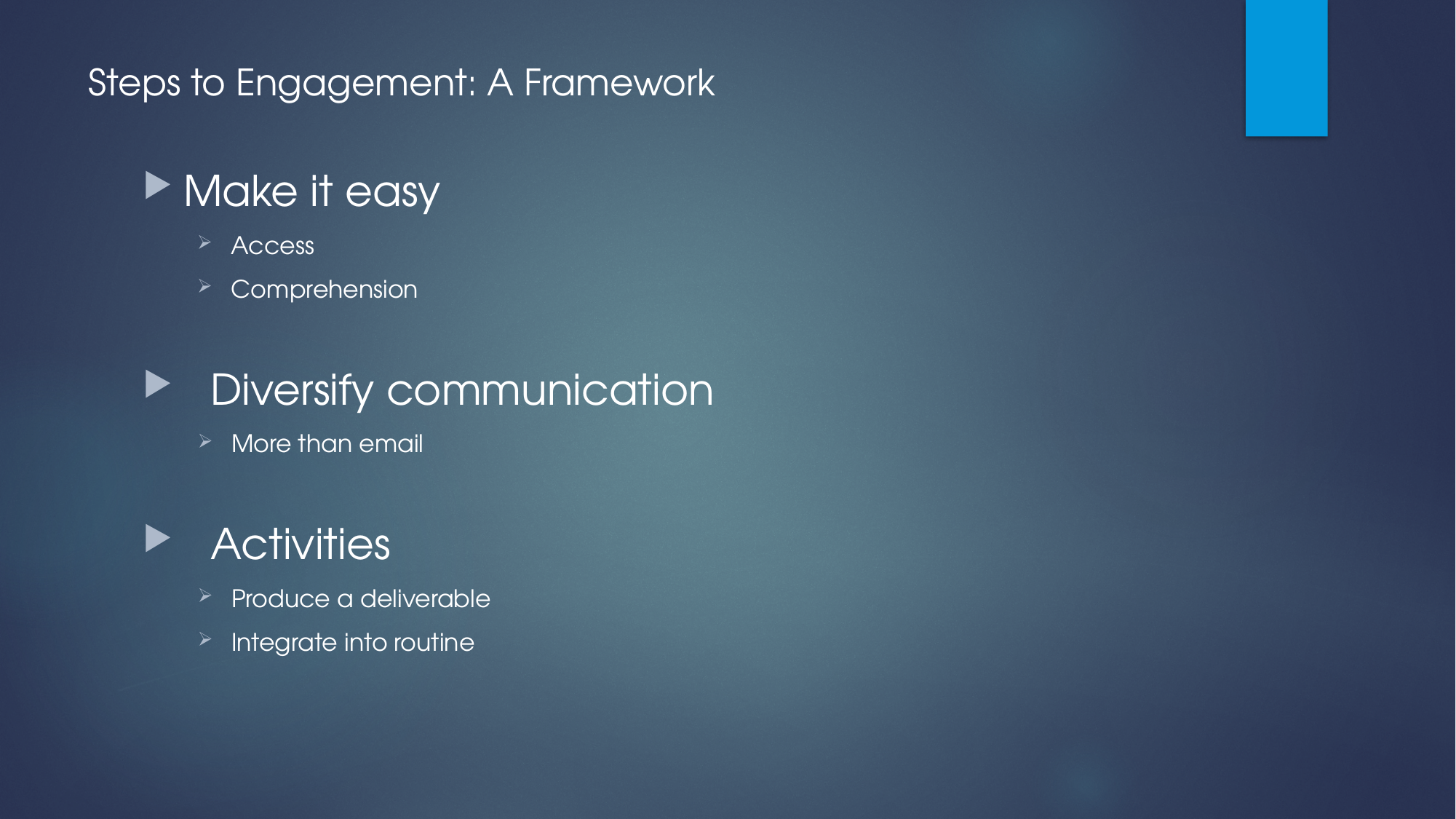

# Steps to Engagement: A Framework
Make it easy
Access
Comprehension

Diversify communication
More than email

Activities
Produce a deliverable
Integrate into routine